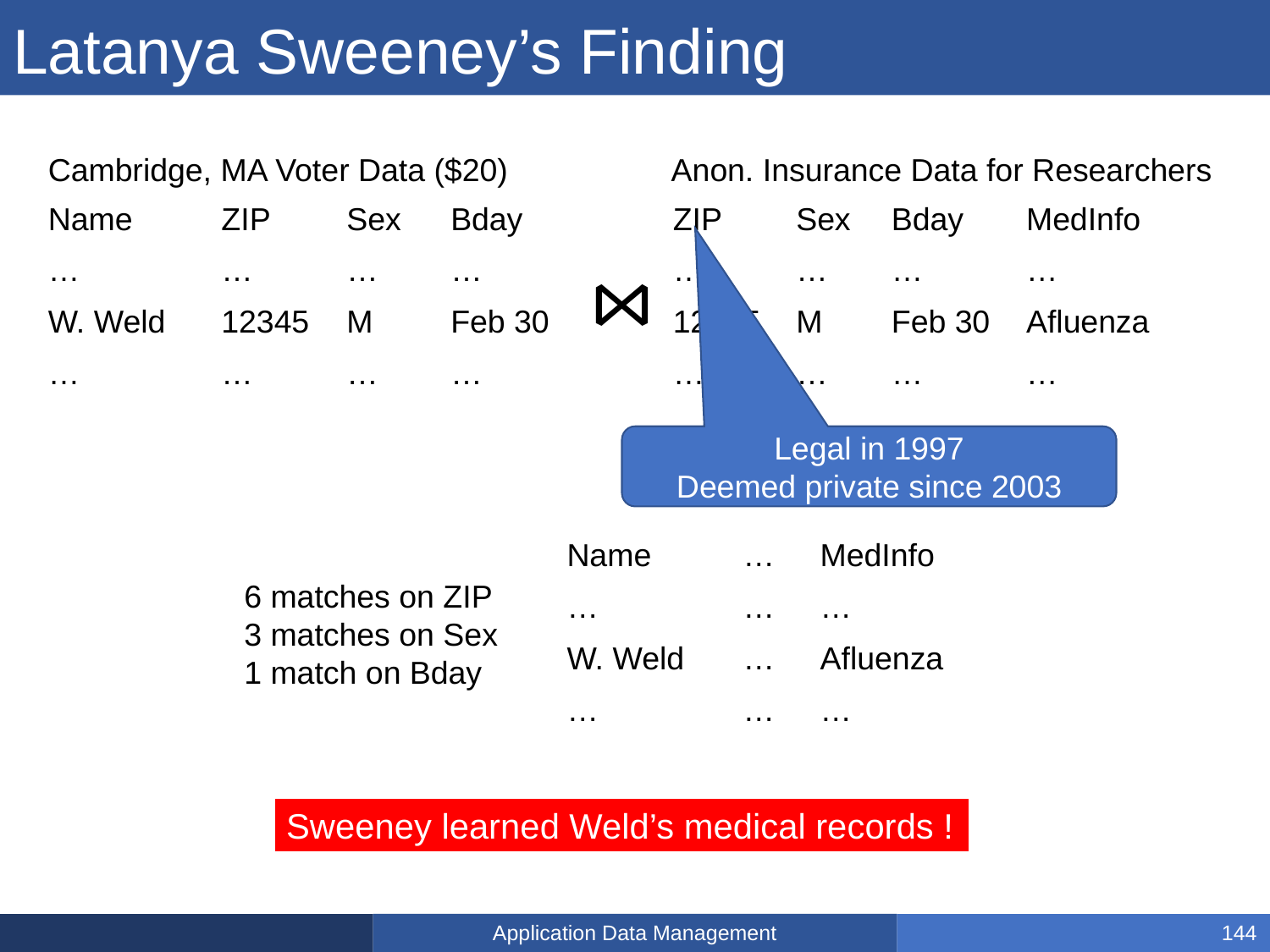

# Latanya Sweeney’s Finding
Anon. Insurance Data for Researchers
Cambridge, MA Voter Data ($20)
| Name | ZIP | Sex | Bday |
| --- | --- | --- | --- |
| … | … | … | … |
| W. Weld | 12345 | M | Feb 30 |
| … | … | … | … |
| ZIP | Sex | Bday | MedInfo |
| --- | --- | --- | --- |
| … | … | … | … |
| 12345 | M | Feb 30 | Afluenza |
| … | … | … | … |

Legal in 1997
Deemed private since 2003
| Name | … | MedInfo |
| --- | --- | --- |
| … | … | … |
| W. Weld | … | Afluenza |
| … | … | … |
6 matches on ZIP
3 matches on Sex
1 match on Bday
Sweeney learned Weld’s medical records !
Application Data Management
144